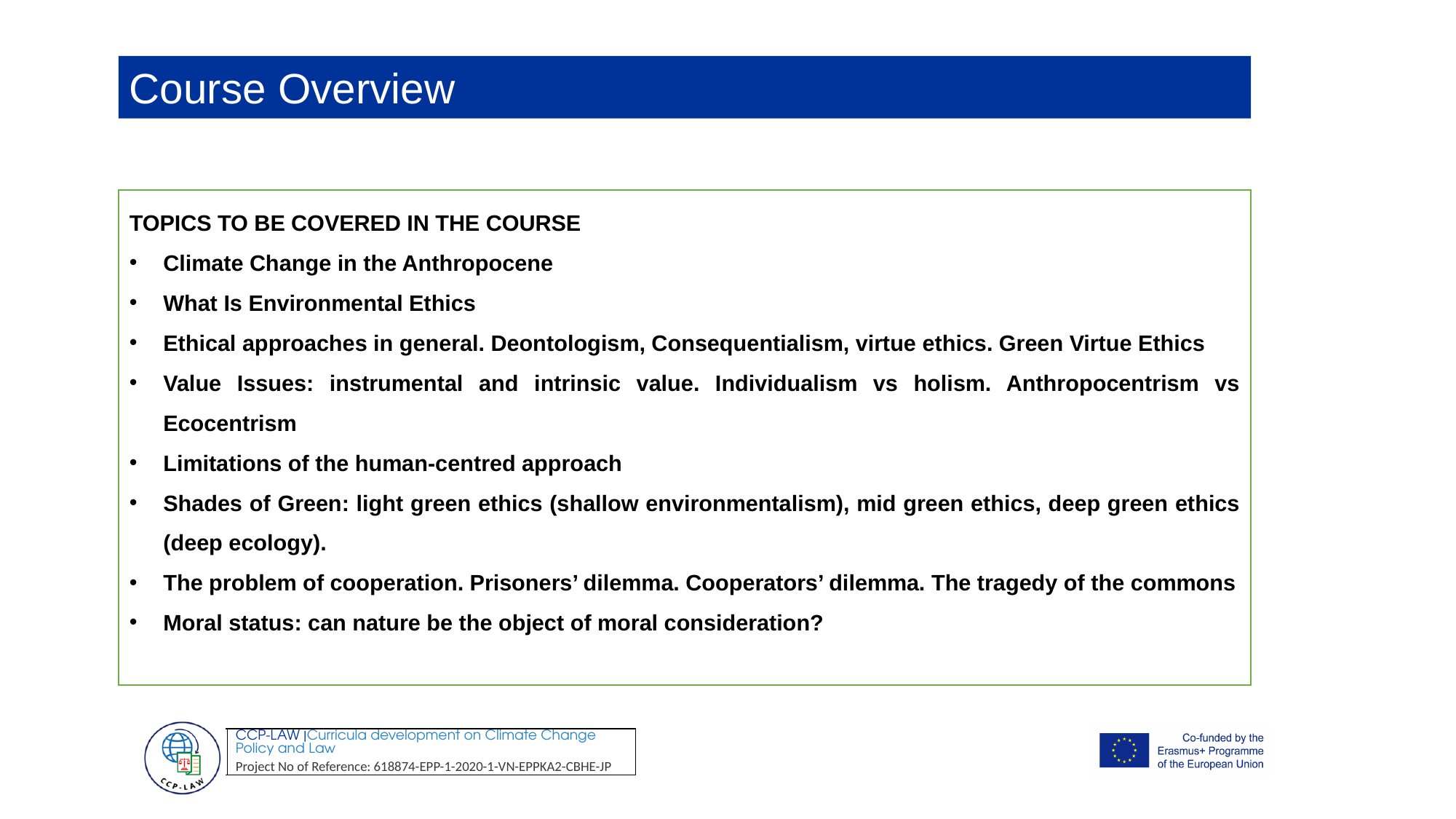

Course Overview
TOPICS TO BE COVERED IN THE COURSE
Climate Change in the Anthropocene
What Is Environmental Ethics
Ethical approaches in general. Deontologism, Consequentialism, virtue ethics. Green Virtue Ethics
Value Issues: instrumental and intrinsic value. Individualism vs holism. Anthropocentrism vs Ecocentrism
Limitations of the human-centred approach
Shades of Green: light green ethics (shallow environmentalism), mid green ethics, deep green ethics (deep ecology).
The problem of cooperation. Prisoners’ dilemma. Cooperators’ dilemma. The tragedy of the commons
Moral status: can nature be the object of moral consideration?